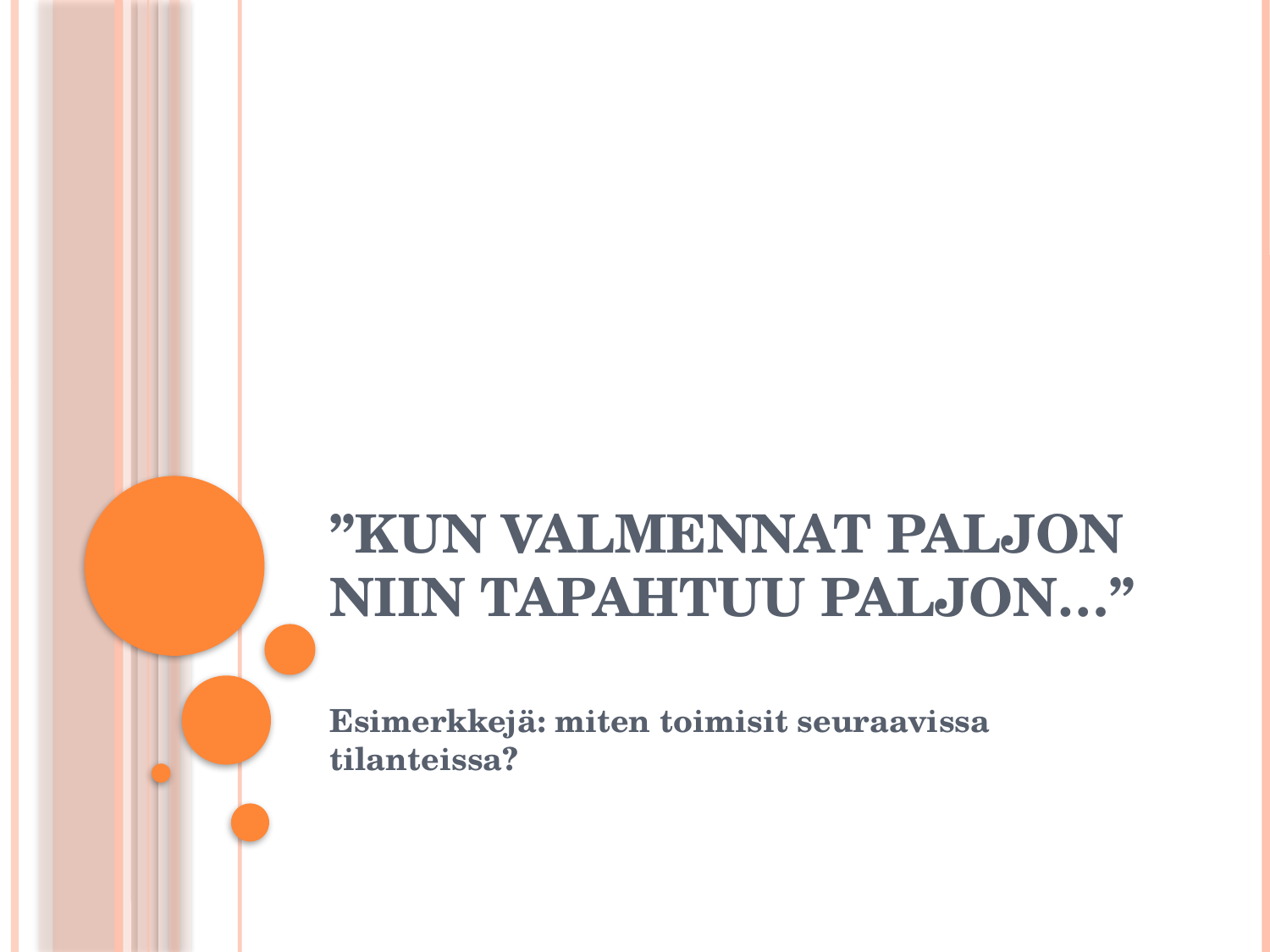

# ”Kun valmennat paljon niin tapahtuu paljon…”
Esimerkkejä: miten toimisit seuraavissa tilanteissa?